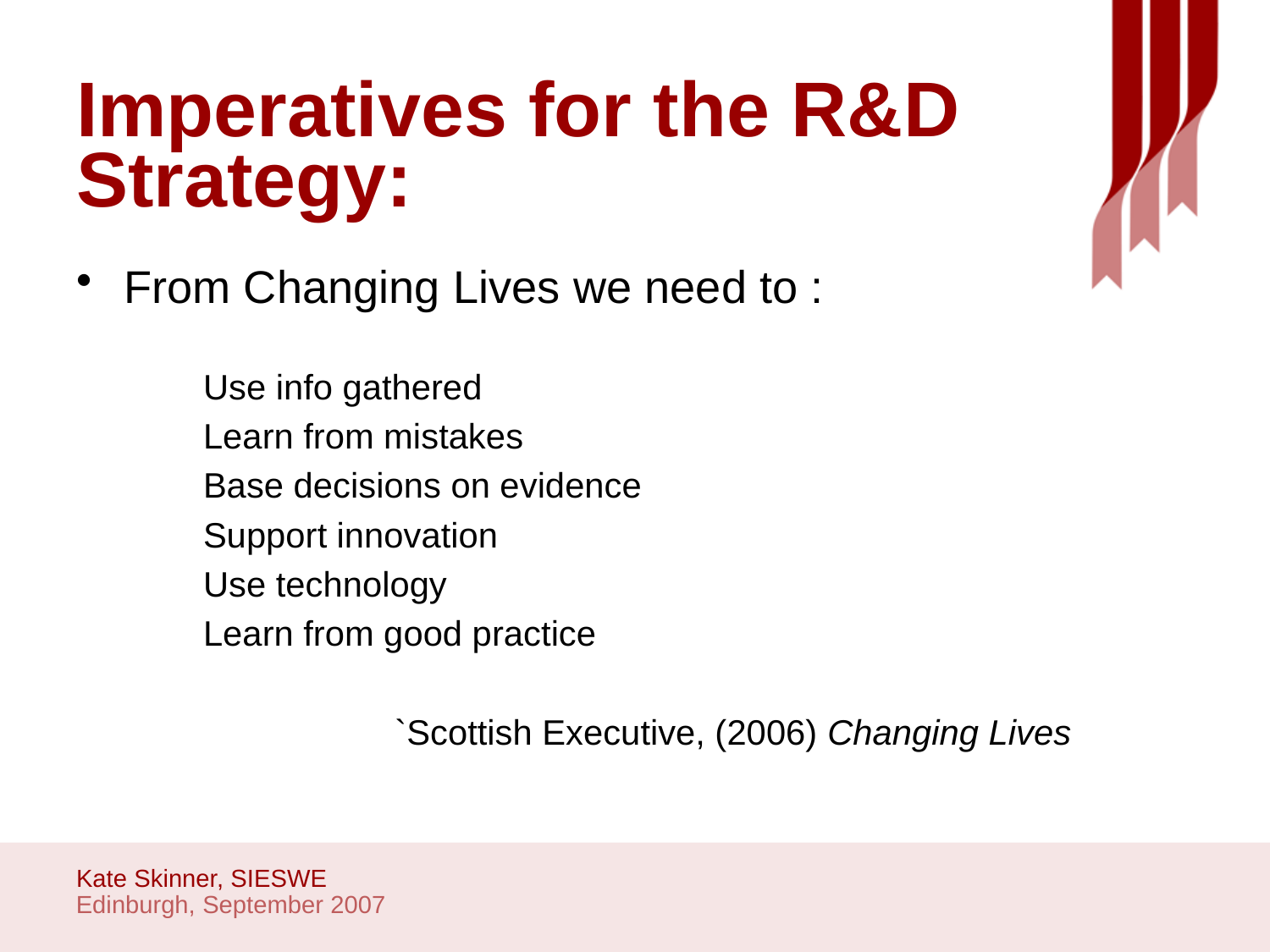

# Imperatives for the R&D Strategy:
From Changing Lives we need to :

Use info gathered
Learn from mistakes
Base decisions on evidence
Support innovation
Use technology
Learn from good practice

`Scottish Executive, (2006) Changing Lives
Kate Skinner, SIESWE